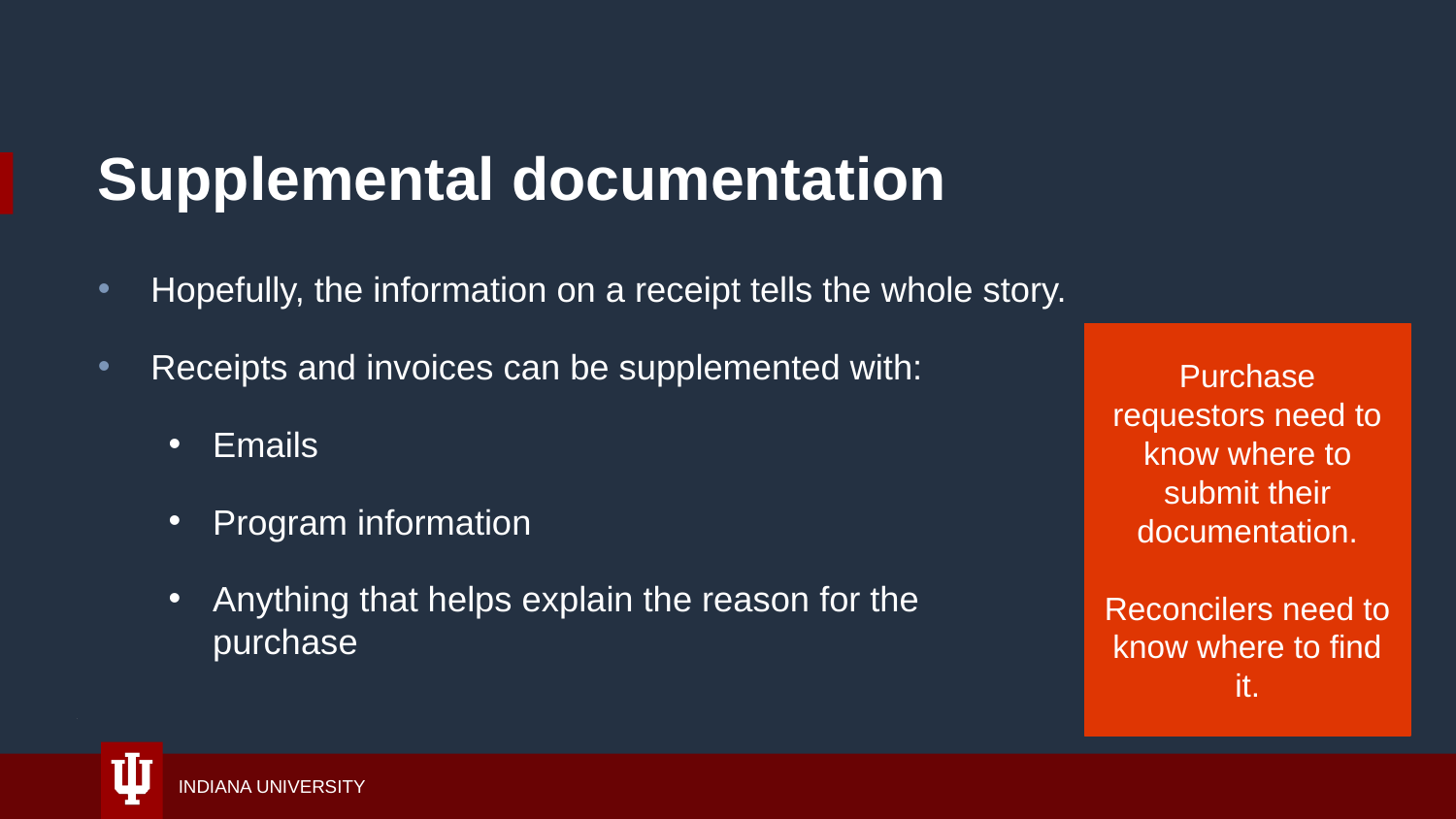

# Supplemental documentation
Hopefully, the information on a receipt tells the whole story.
Receipts and invoices can be supplemented with:
Emails
Program information
Anything that helps explain the reason for the purchase
Purchase requestors need to know where to submit their documentation.

Reconcilers need to know where to find it.